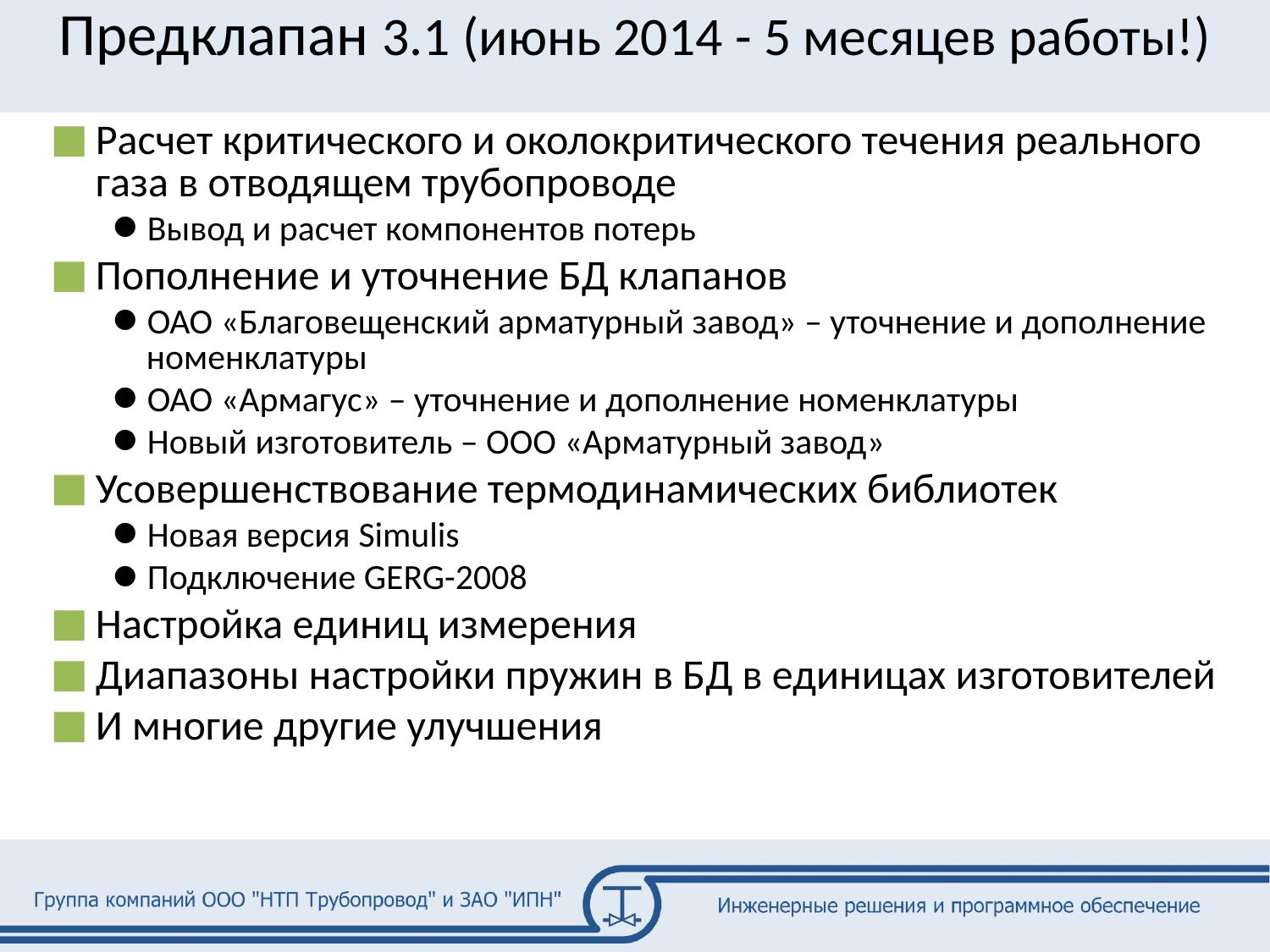

# Предклапан 3.1 (июнь 2014 - 5 месяцев работы!)
Расчет критического и околокритического течения реального газа в отводящем трубопроводе
Вывод и расчет компонентов потерь
Пополнение и уточнение БД клапанов
ОАО «Благовещенский арматурный завод» – уточнение и дополнение номенклатуры
ОАО «Армагус» – уточнение и дополнение номенклатуры
Новый изготовитель – ООО «Арматурный завод»
Усовершенствование термодинамических библиотек
Новая версия Simulis
Подключение GERG-2008
Настройка единиц измерения
Диапазоны настройки пружин в БД в единицах изготовителей
И многие другие улучшения